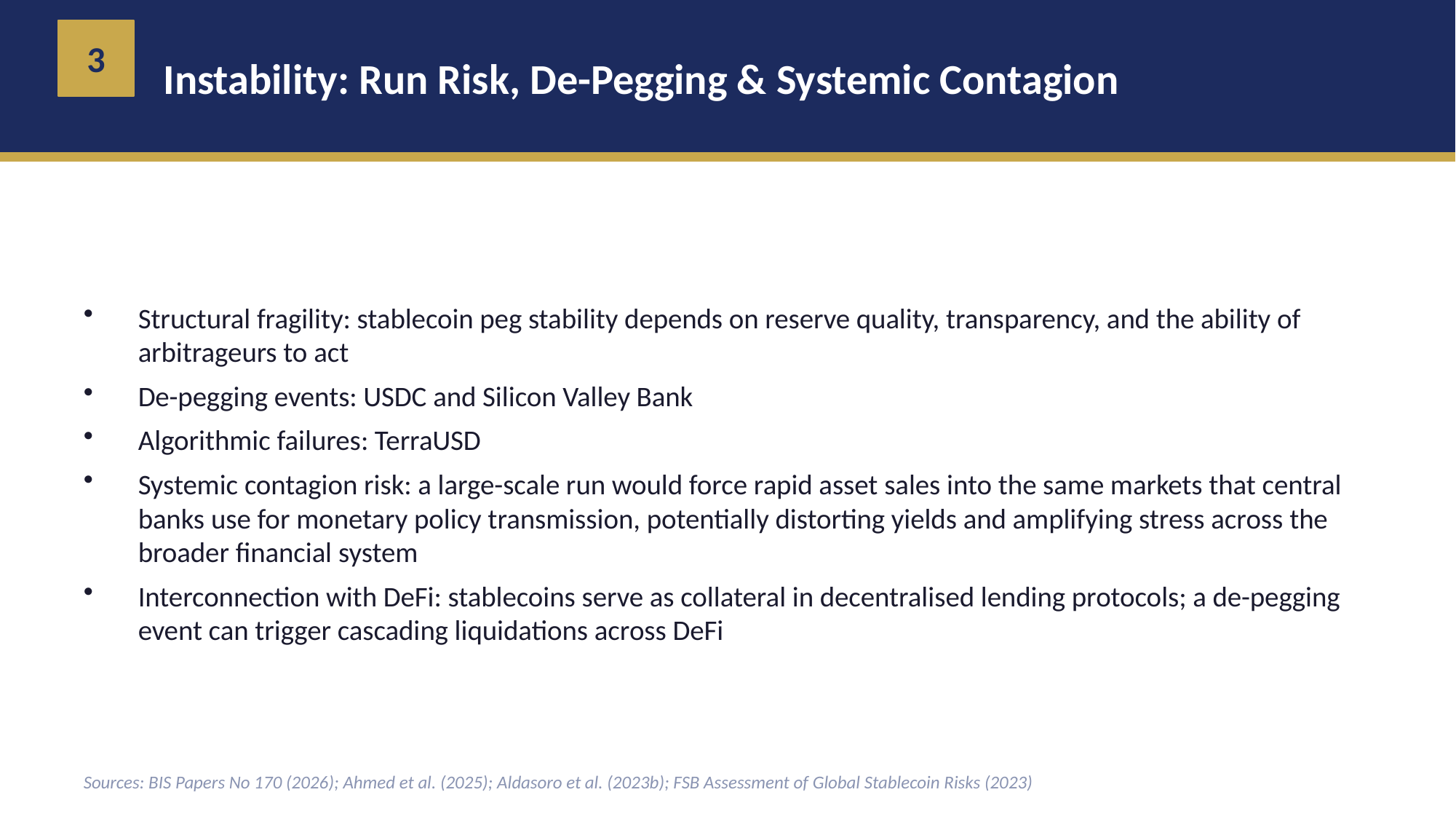

3
Instability: Run Risk, De-Pegging & Systemic Contagion

Structural fragility: stablecoin peg stability depends on reserve quality, transparency, and the ability of arbitrageurs to act
De-pegging events: USDC and Silicon Valley Bank
Algorithmic failures: TerraUSD
Systemic contagion risk: a large-scale run would force rapid asset sales into the same markets that central banks use for monetary policy transmission, potentially distorting yields and amplifying stress across the broader financial system
Interconnection with DeFi: stablecoins serve as collateral in decentralised lending protocols; a de-pegging event can trigger cascading liquidations across DeFi
Sources: BIS Papers No 170 (2026); Ahmed et al. (2025); Aldasoro et al. (2023b); FSB Assessment of Global Stablecoin Risks (2023)